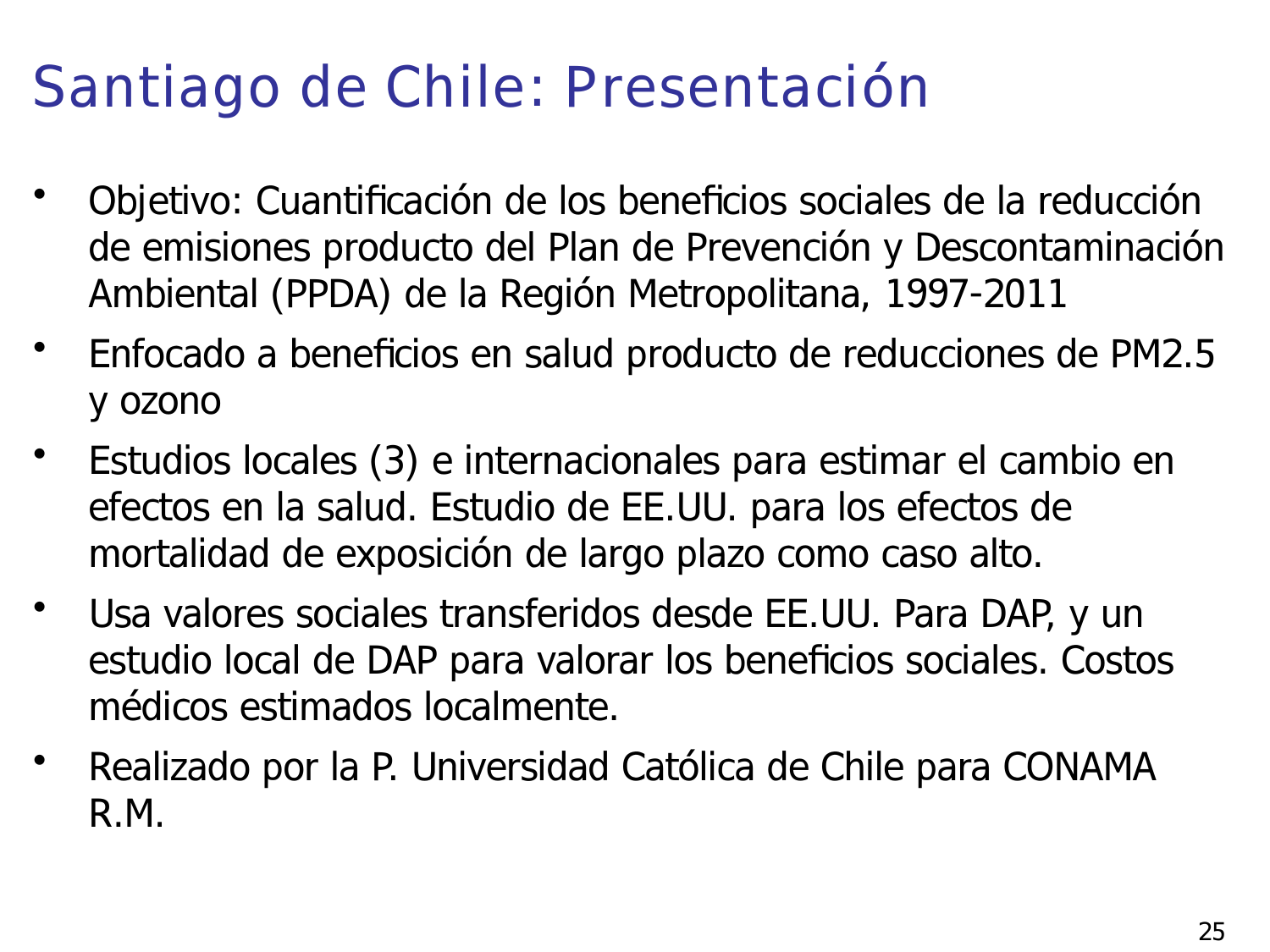

# Santiago de Chile: Presentación
Objetivo: Cuantificación de los beneficios sociales de la reducción de emisiones producto del Plan de Prevención y Descontaminación Ambiental (PPDA) de la Región Metropolitana, 1997-2011
Enfocado a beneficios en salud producto de reducciones de PM2.5 y ozono
Estudios locales (3) e internacionales para estimar el cambio en efectos en la salud. Estudio de EE.UU. para los efectos de mortalidad de exposición de largo plazo como caso alto.
Usa valores sociales transferidos desde EE.UU. Para DAP, y un estudio local de DAP para valorar los beneficios sociales. Costos médicos estimados localmente.
Realizado por la P. Universidad Católica de Chile para CONAMA R.M.
25